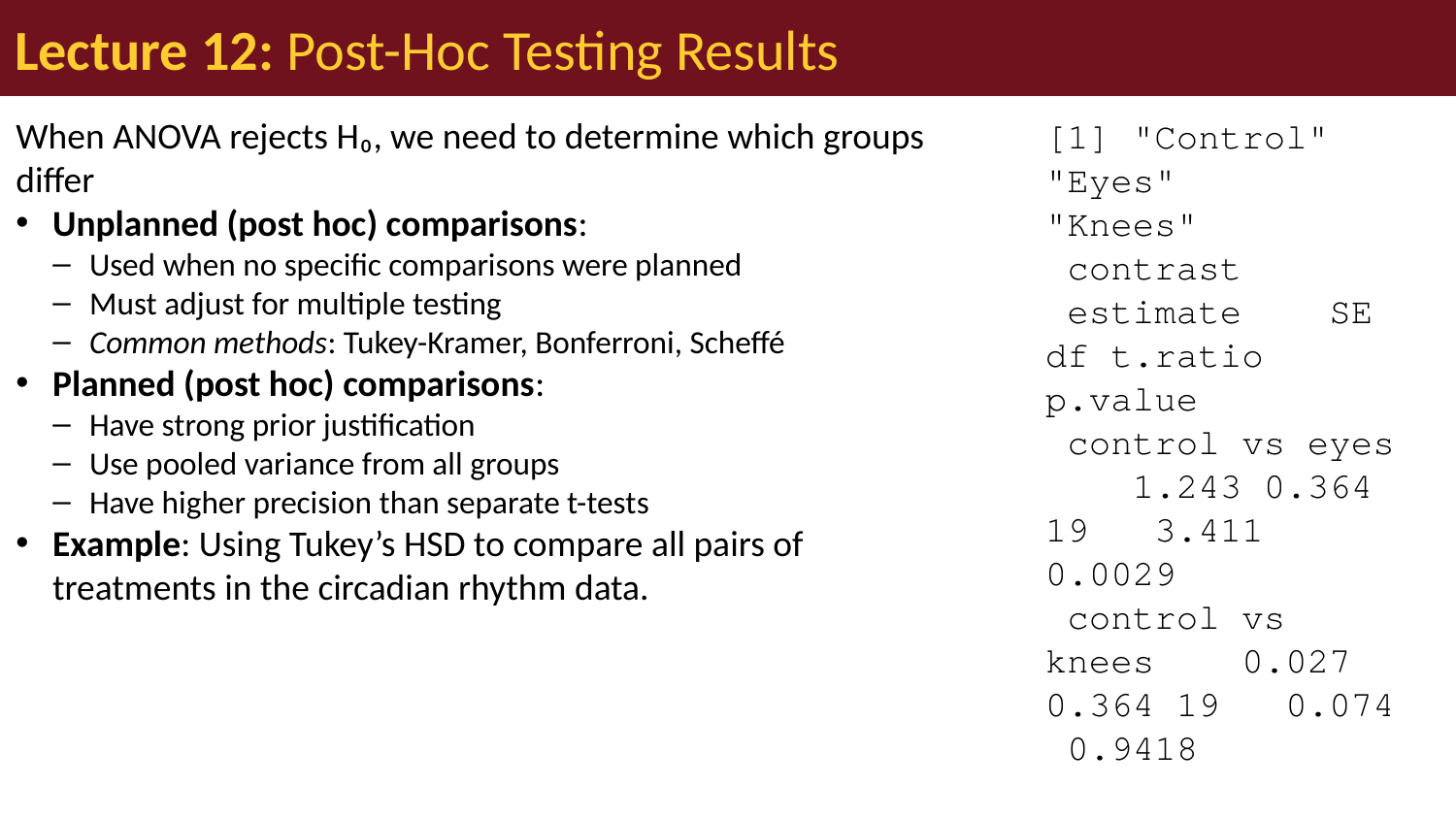

# Lecture 12: Post-Hoc Testing Results
When ANOVA rejects H₀, we need to determine which groups differ
Unplanned (post hoc) comparisons:
Used when no specific comparisons were planned
Must adjust for multiple testing
Common methods: Tukey-Kramer, Bonferroni, Scheffé
Planned (post hoc) comparisons:
Have strong prior justification
Use pooled variance from all groups
Have higher precision than separate t-tests
Example: Using Tukey’s HSD to compare all pairs of treatments in the circadian rhythm data.
[1] "Control" "Eyes"    "Knees"
 contrast         estimate    SE df t.ratio p.value
 control vs eyes     1.243 0.364 19   3.411  0.0029
 control vs knees    0.027 0.364 19   0.074  0.9418